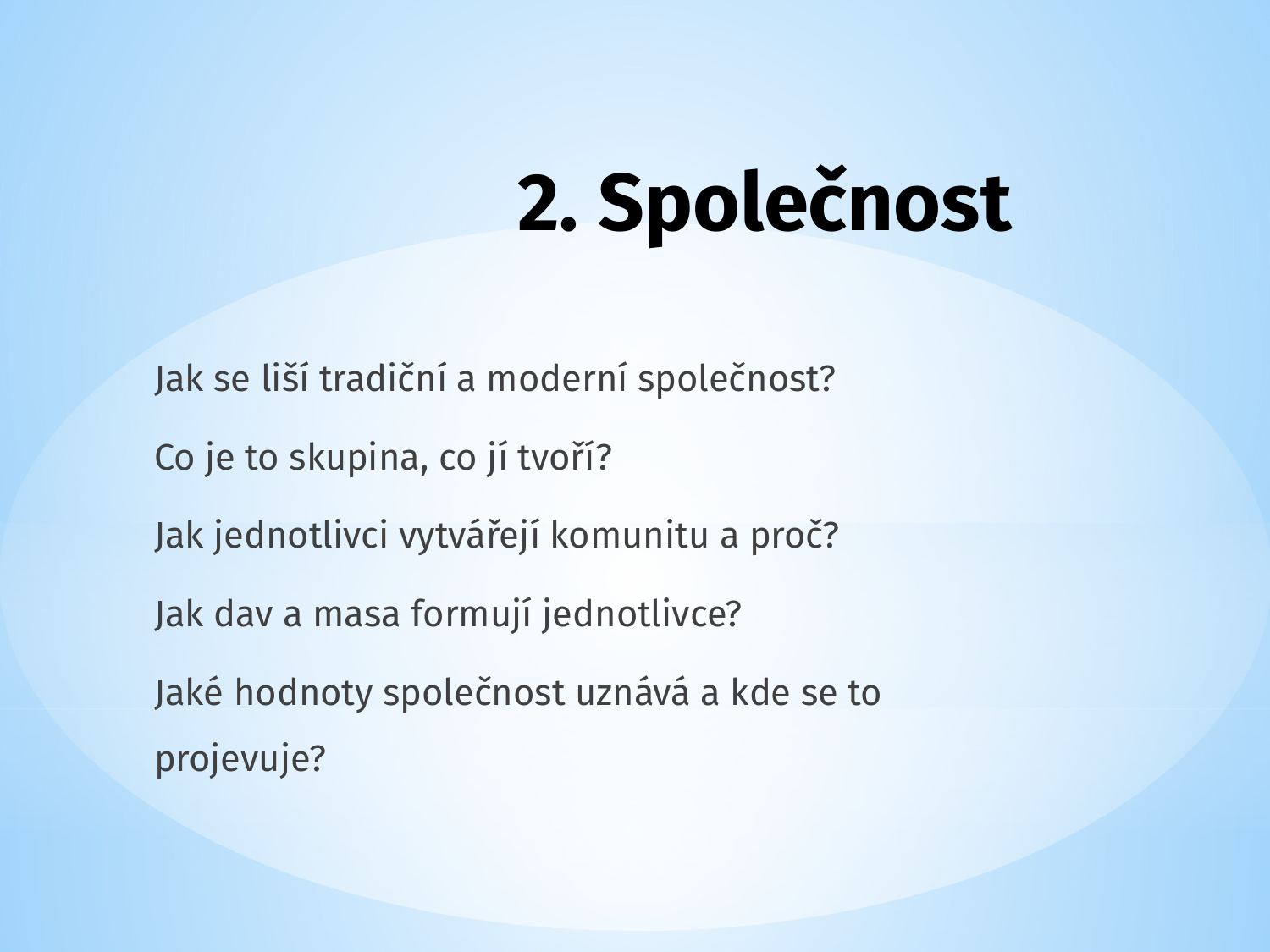

# 2. Společnost
Jak se liší tradiční a moderní společnost?
Co je to skupina, co jí tvoří?
Jak jednotlivci vytvářejí komunitu a proč?
Jak dav a masa formují jednotlivce?
Jaké hodnoty společnost uznává a kde se to projevuje?